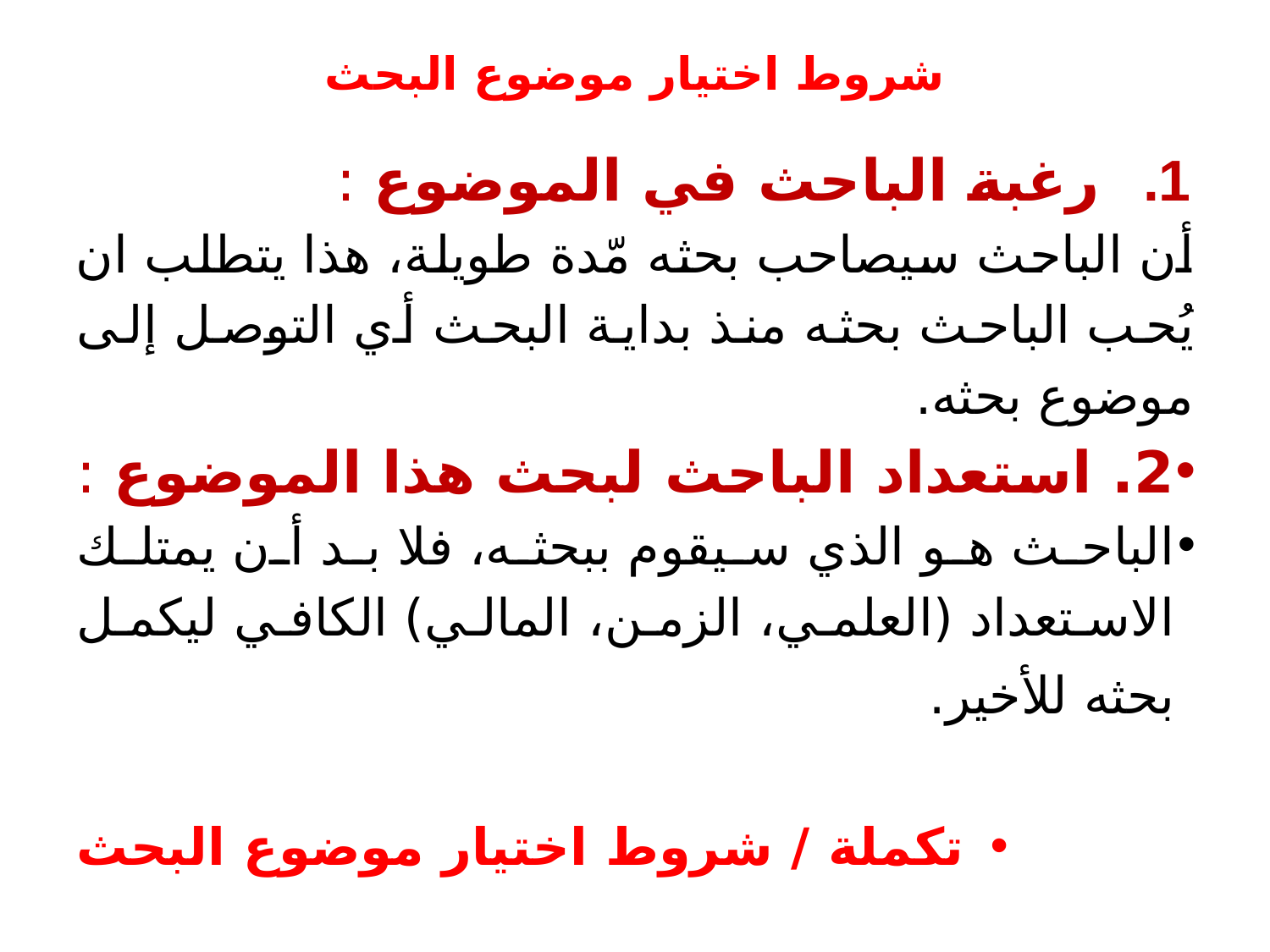

# شروط اختيار موضوع البحث
رغبة الباحث في الموضوع :
أن الباحث سيصاحب بحثه مّدة طويلة، هذا يتطلب ان يُحب الباحث بحثه منذ بداية البحث أي التوصل إلى موضوع بحثه.
2. استعداد الباحث لبحث هذا الموضوع :
الباحث هو الذي سيقوم ببحثه، فلا بد أن يمتلك الاستعداد (العلمي، الزمن، المالي) الكافي ليكمل بحثه للأخير.

تكملة / شروط اختيار موضوع البحث